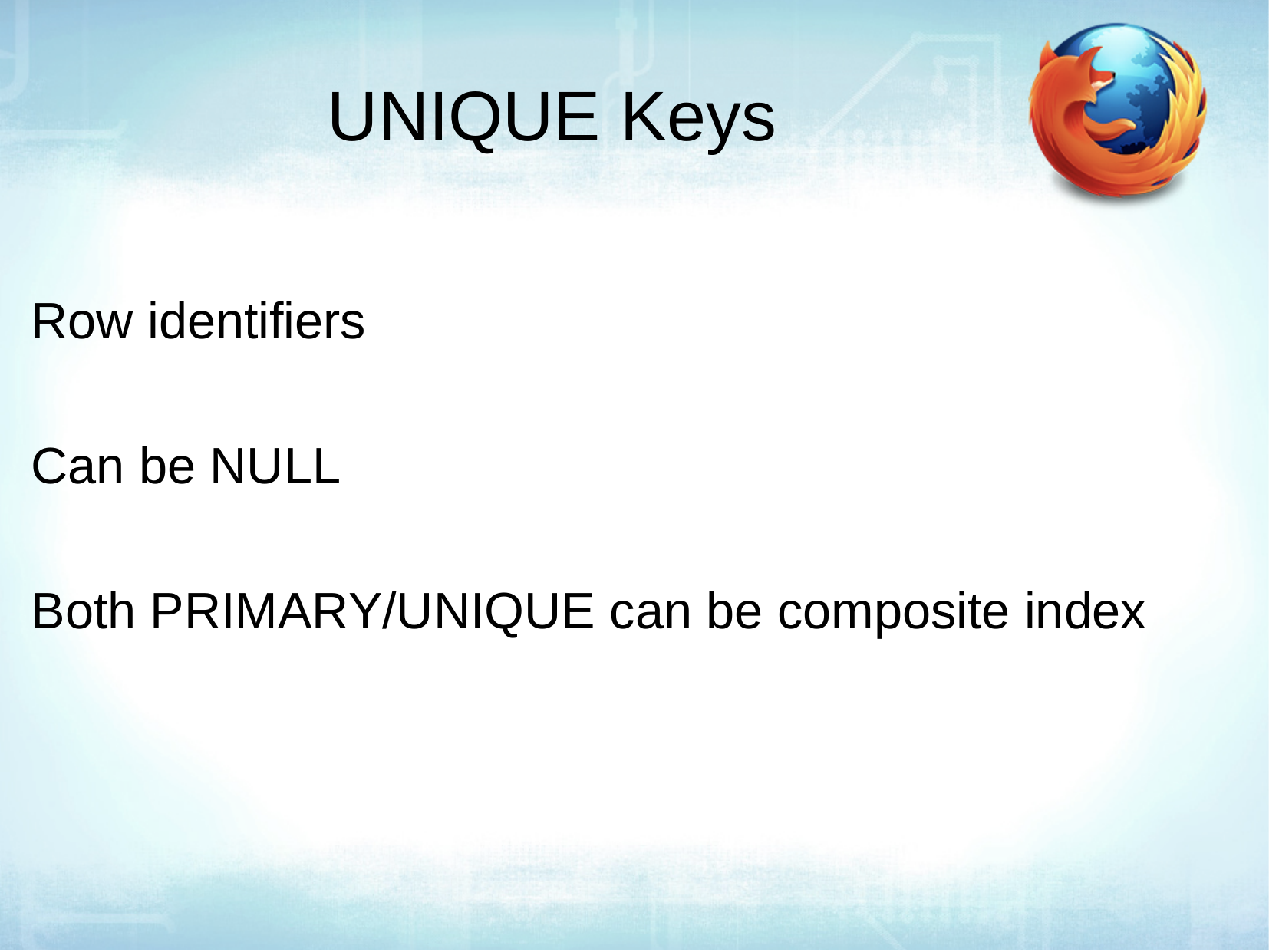

UNIQUE Keys
Row identifiers
Can be NULL
Both PRIMARY/UNIQUE can be composite index